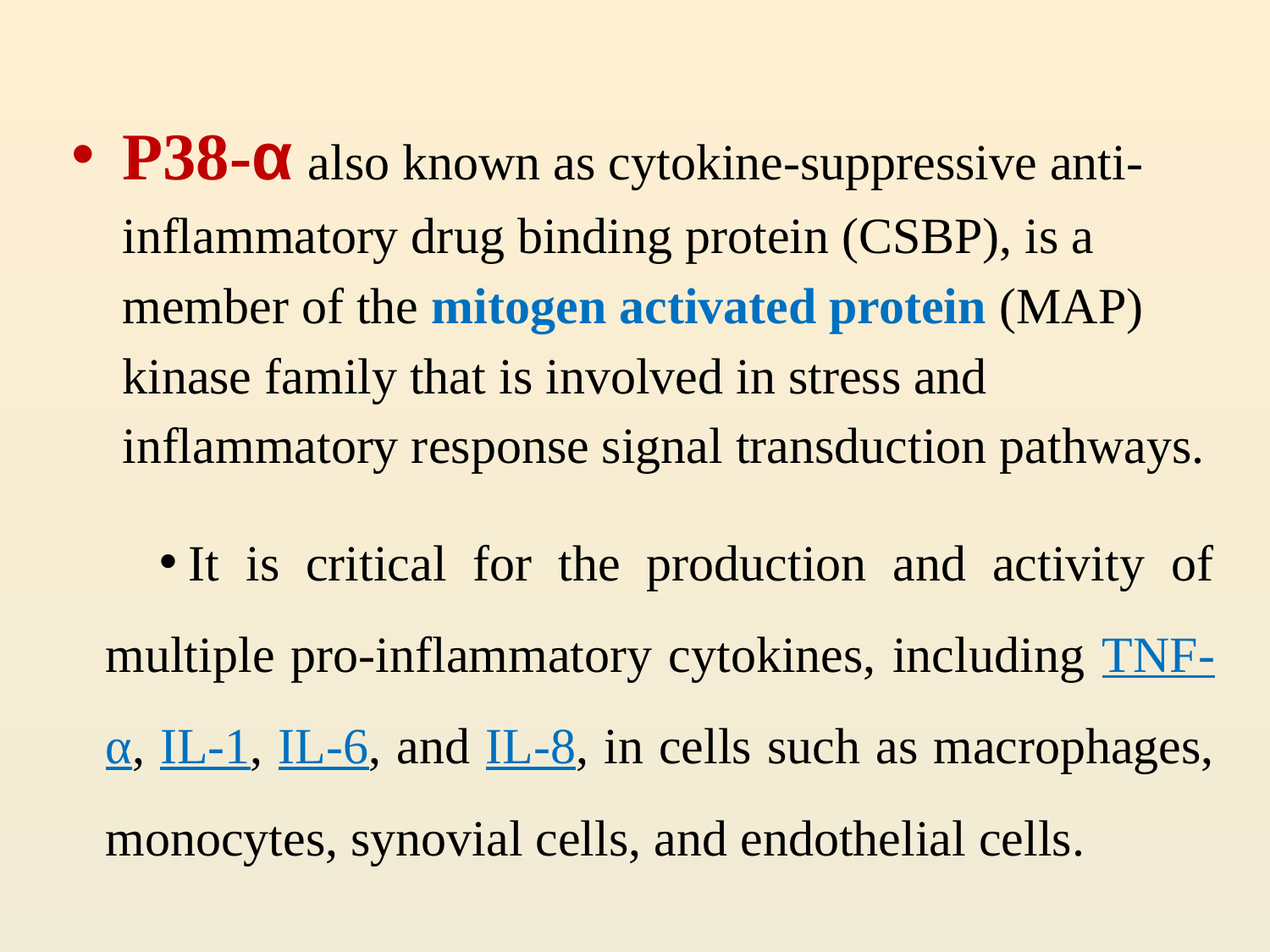

P38-α also known as cytokine-suppressive anti-inflammatory drug binding protein (CSBP), is a member of the mitogen activated protein (MAP) kinase family that is involved in stress and inflammatory response signal transduction pathways.
It is critical for the production and activity of multiple pro-inflammatory cytokines, including TNF-α, IL-1, IL-6, and IL-8, in cells such as macrophages, monocytes, synovial cells, and endothelial cells.